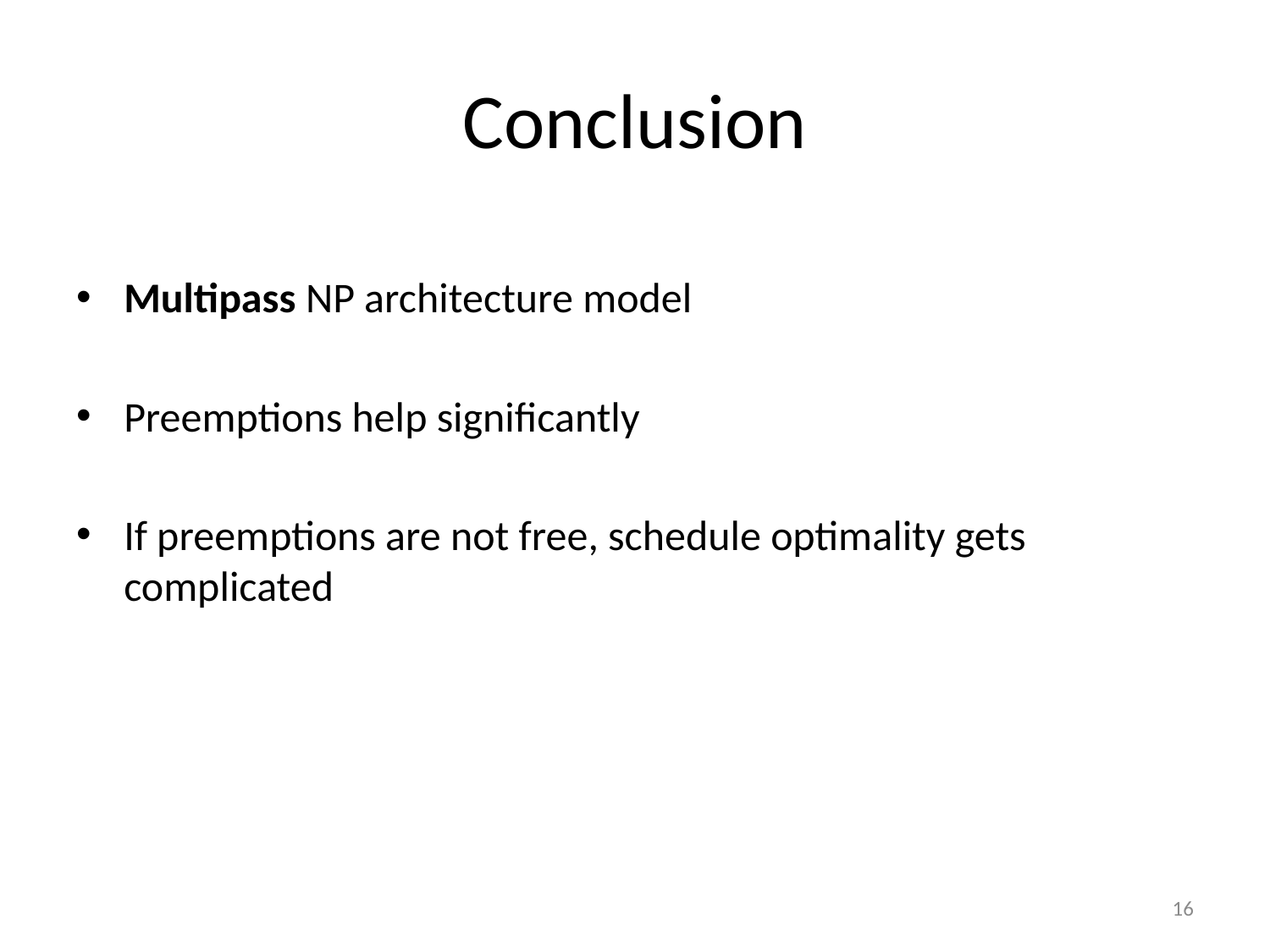

# Conclusion
Multipass NP architecture model

Preemptions help significantly

If preemptions are not free, schedule optimality gets complicated
16